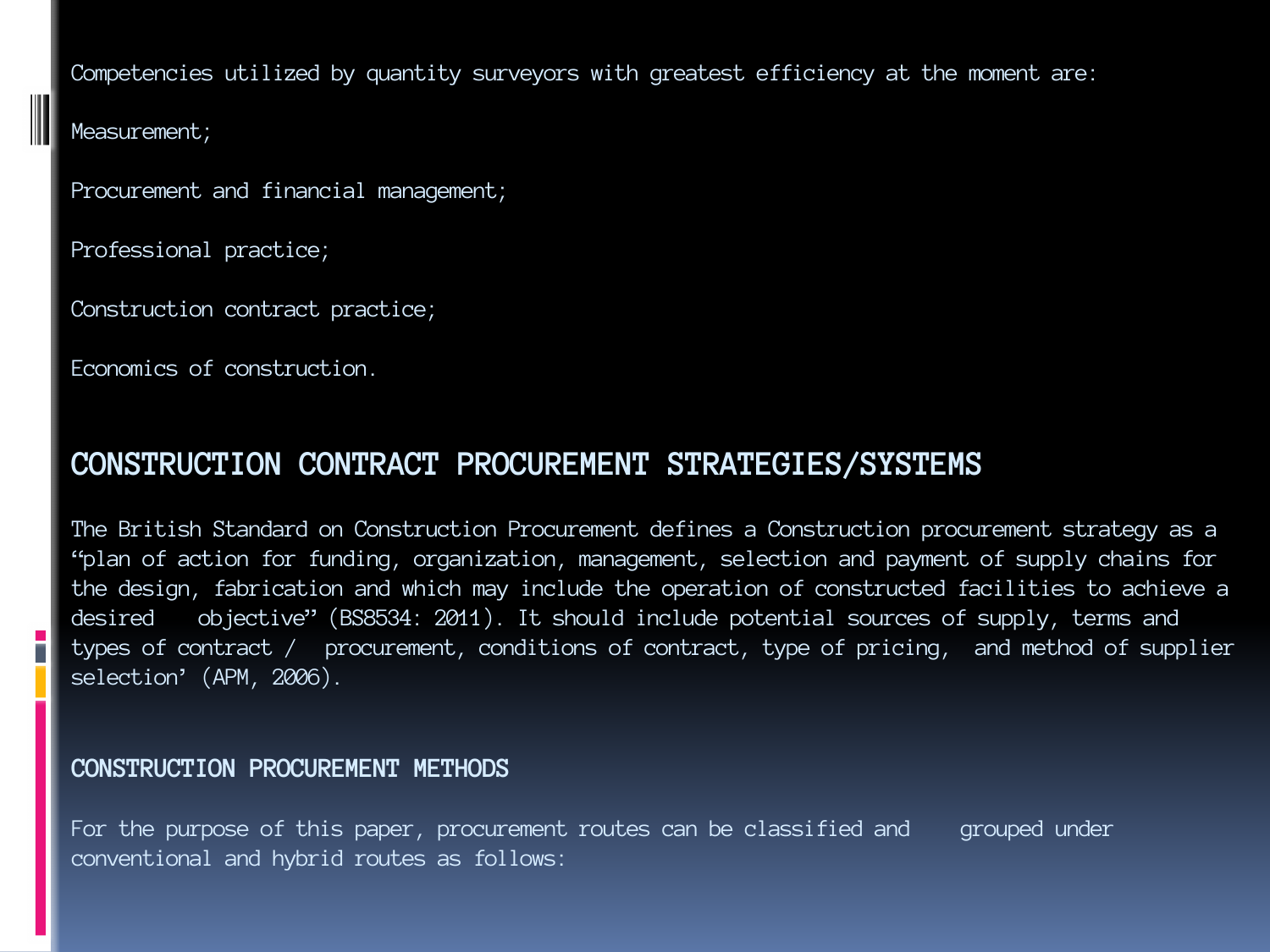

# Competencies utilized by quantity surveyors with greatest efficiency at the moment are: Measurement; Procurement and financial management; Professional practice; Construction contract practice; Economics of construction. CONSTRUCTION CONTRACT PROCUREMENT STRATEGIES/SYSTEMS The British Standard on Construction Procurement defines a Construction procurement strategy as a “plan of action for funding, organization, management, selection and payment of supply chains for the design, fabrication and which may include the operation of constructed facilities to achieve a desired 	objective” (BS8534: 2011). It should include potential sources of supply, terms and types of contract / 	procurement, conditions of contract, type of pricing,  and method of supplier selection’ (APM, 2006). CONSTRUCTION PROCUREMENT METHODS For the purpose of this paper, procurement routes can be classified and   	grouped under conventional and hybrid routes as follows: